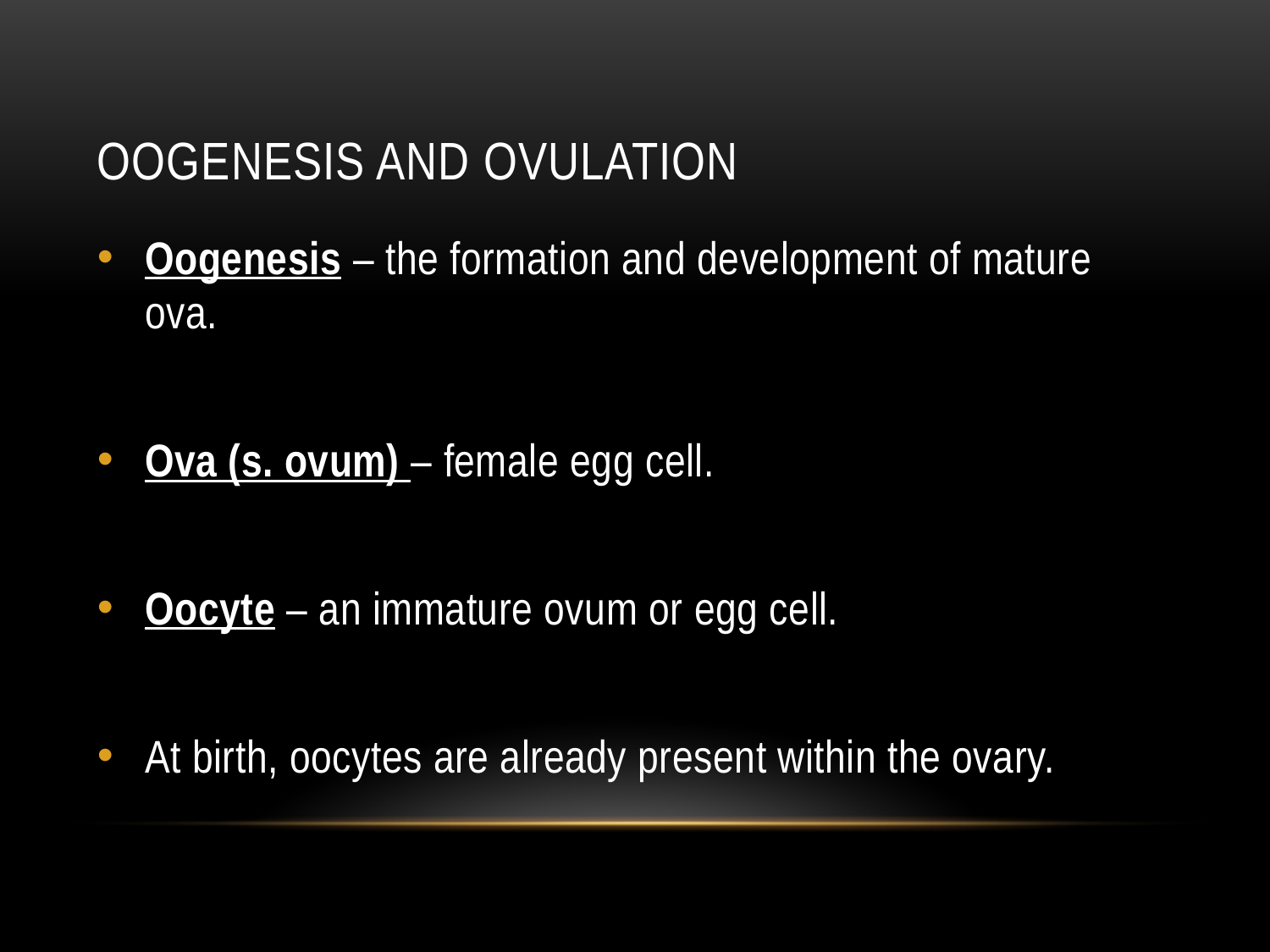

# Oogenesis and Ovulation
Oogenesis – the formation and development of mature ova.

Ova (s. ovum) – female egg cell.

Oocyte – an immature ovum or egg cell.

At birth, oocytes are already present within the ovary.